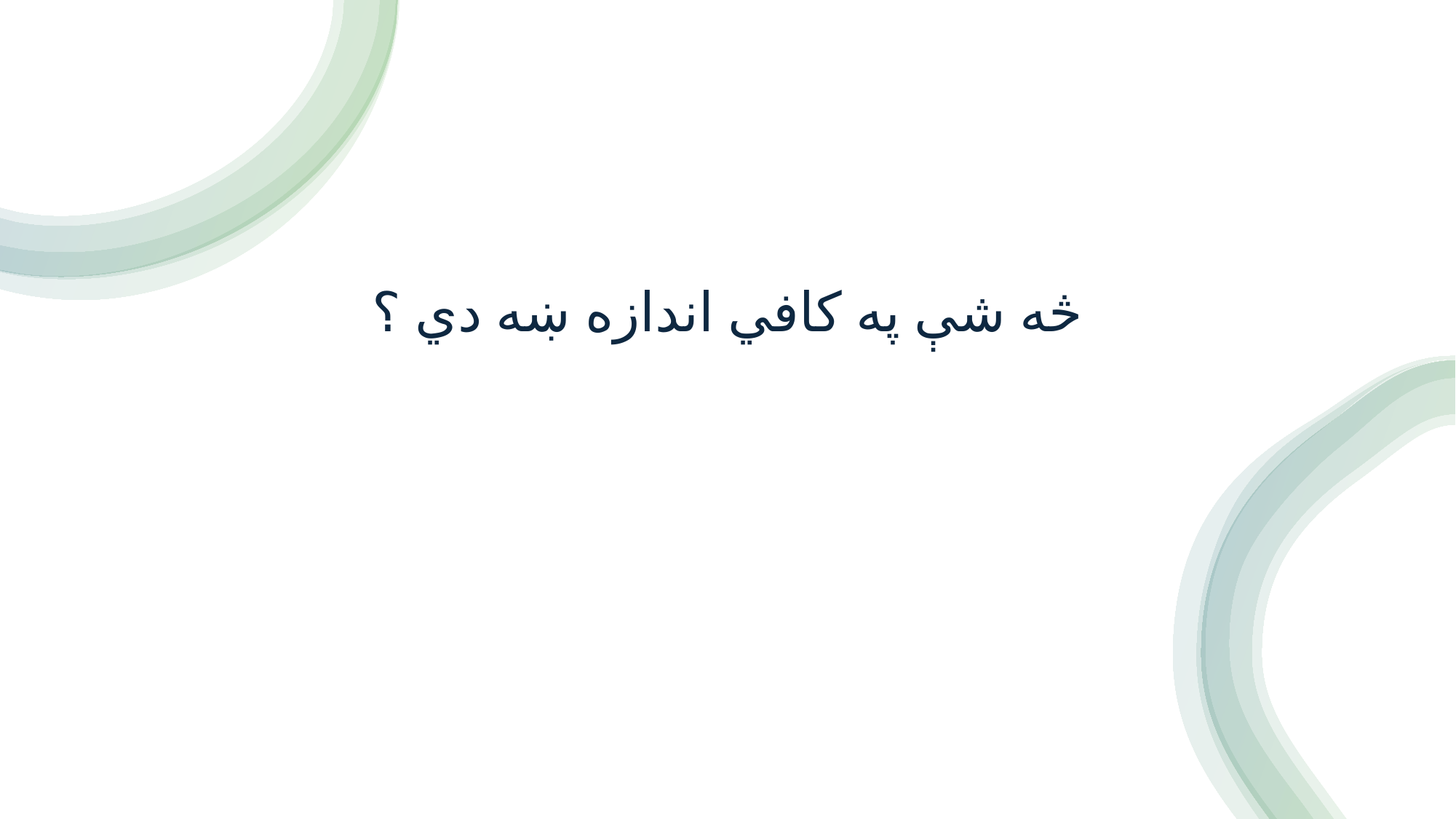

# څه شې په کافي اندازه ښه دي ؟